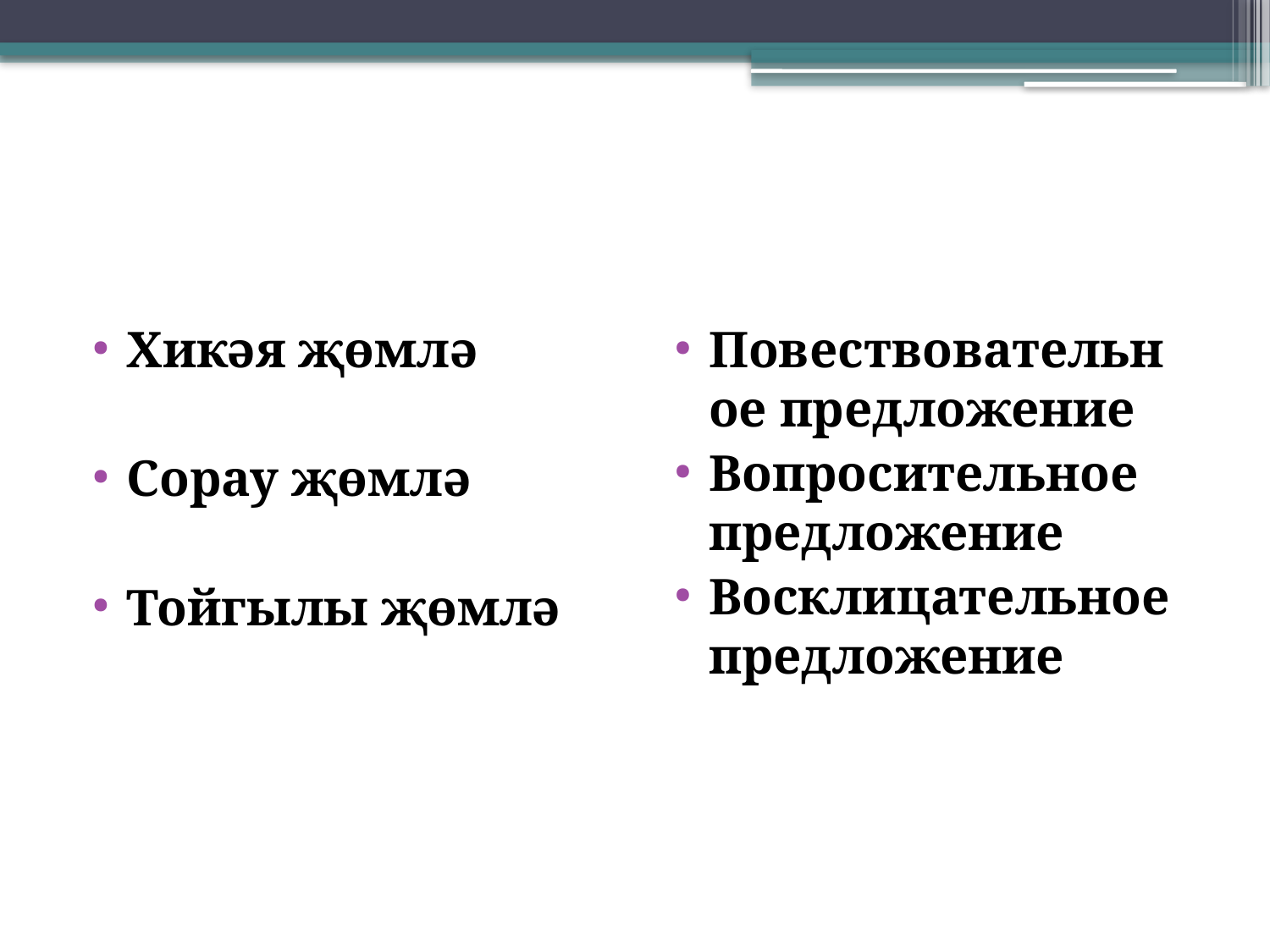

#
Хикәя җөмлә

Сорау җөмлә

Тойгылы җөмлә
Повествовательное предложение
Вопросительное предложение
Восклицательное предложение